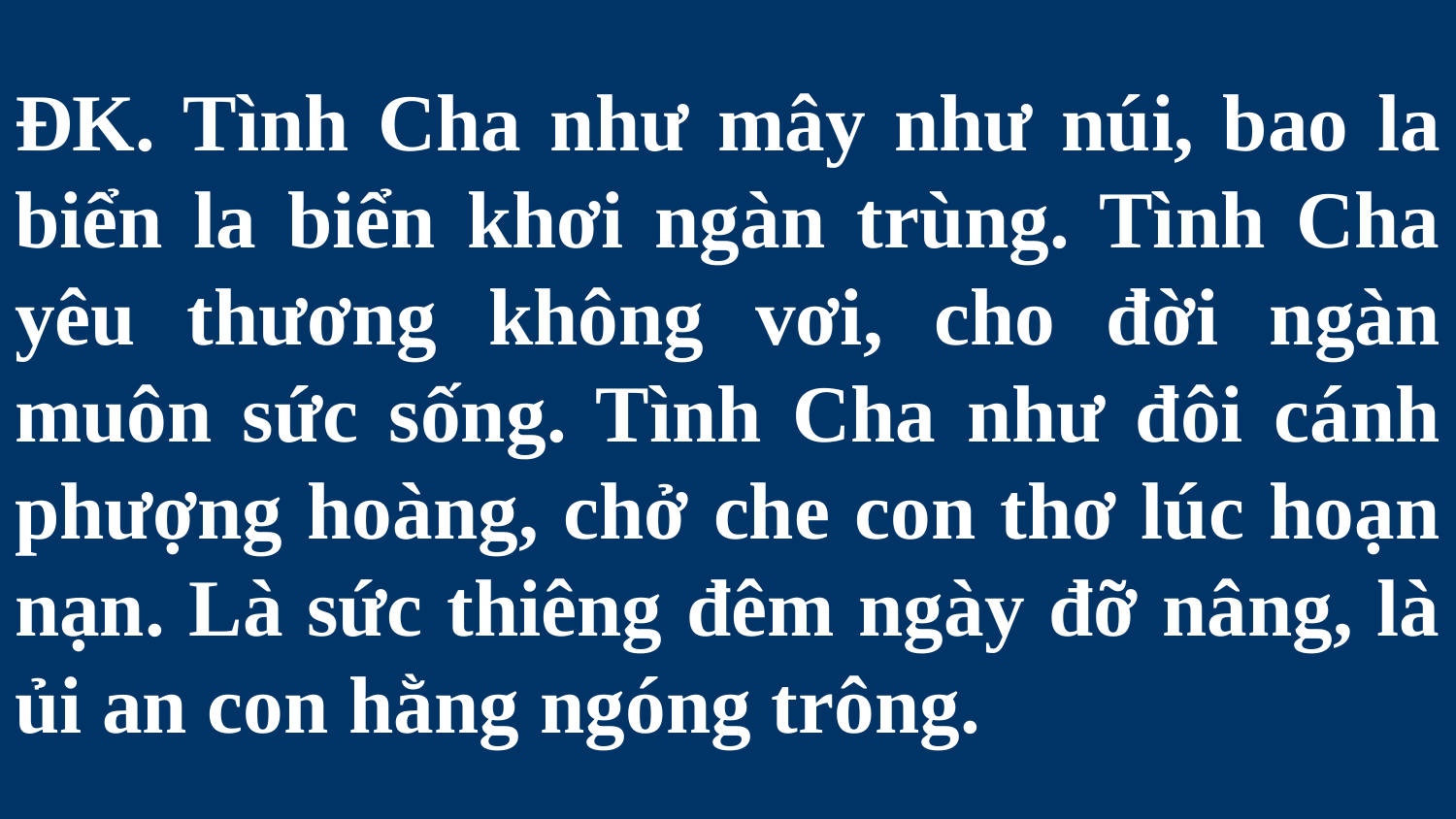

# ĐK. Tình Cha như mây như núi, bao la biển la biển khơi ngàn trùng. Tình Cha yêu thương không vơi, cho đời ngàn muôn sức sống. Tình Cha như đôi cánh phượng hoàng, chở che con thơ lúc hoạn nạn. Là sức thiêng đêm ngày đỡ nâng, là ủi an con hằng ngóng trông.